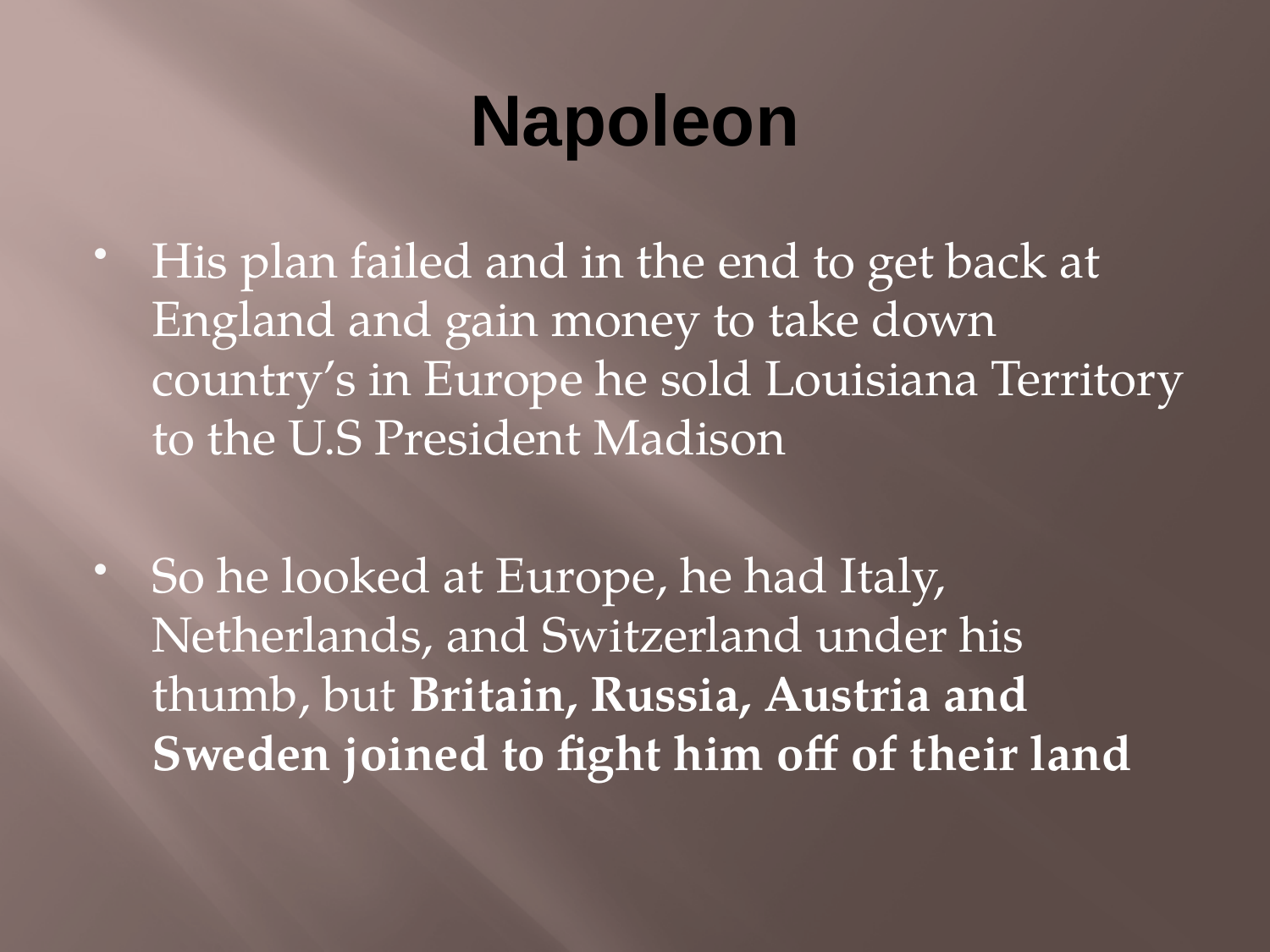

# Napoleon
His plan failed and in the end to get back at England and gain money to take down country’s in Europe he sold Louisiana Territory to the U.S President Madison

So he looked at Europe, he had Italy, Netherlands, and Switzerland under his thumb, but Britain, Russia, Austria and Sweden joined to fight him off of their land